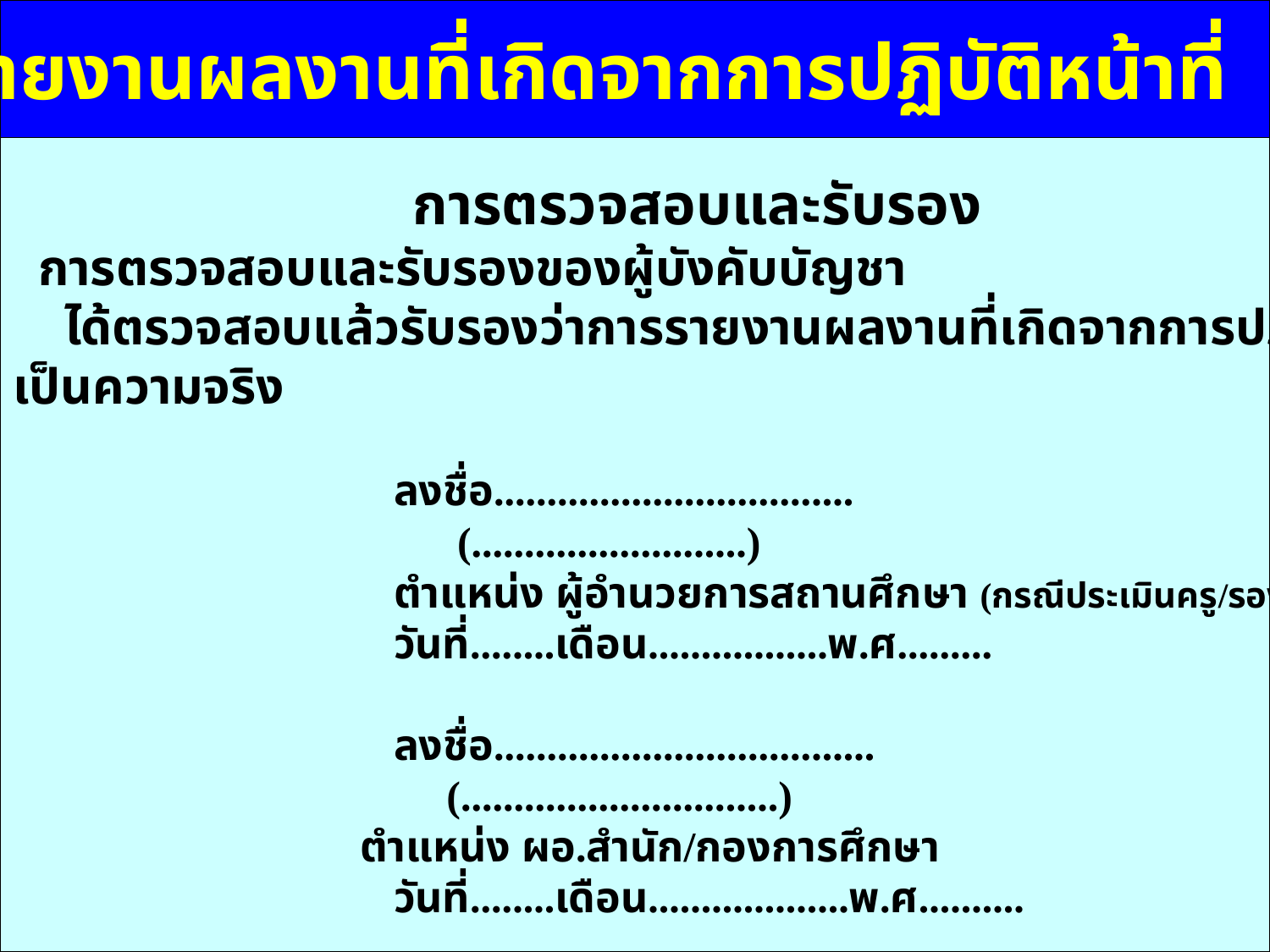

แบบรายงานผลงานที่เกิดจากการปฏิบัติหน้าที่  วฐ.2/1
                               การตรวจสอบและรับรอง
  การตรวจสอบและรับรองของผู้บังคับบัญชา
    ได้ตรวจสอบแล้วรับรองว่าการรายงานผลงานที่เกิดจากการปฏิบัติหน้าที่ถูกต้องและ
เป็นความจริง

			ลงชื่อ..................................
			      (..........................)
			ตำแหน่ง ผู้อำนวยการสถานศึกษา (กรณีประเมินครู/รอง ผอ.สถานศึกษา)
			วันที่........เดือน.................พ.ศ.........

			ลงชื่อ....................................
			     (..............................)
	                    ตำแหน่ง ผอ.สำนัก/กองการศึกษา
			วันที่........เดือน...................พ.ศ..........
กรมส่งเสริมการปกครองท้องถิ่น  เทพสุริยา(เทพสุริยา)
(เทพสุริยา)